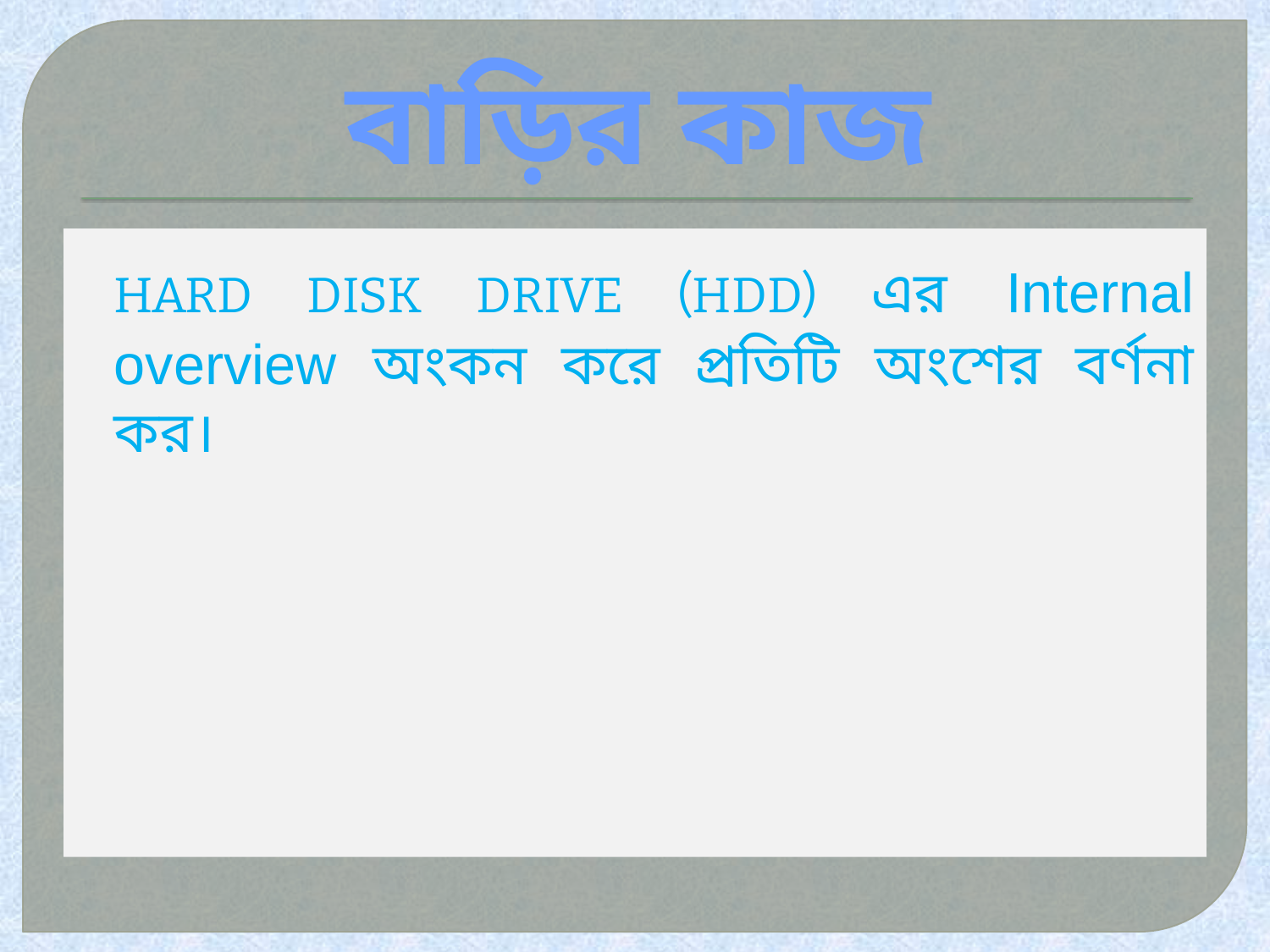

# বাড়ির কাজ
	HARD DISK DRIVE (HDD) এর Internal overview অংকন করে প্রতিটি অংশের বর্ণনা কর।